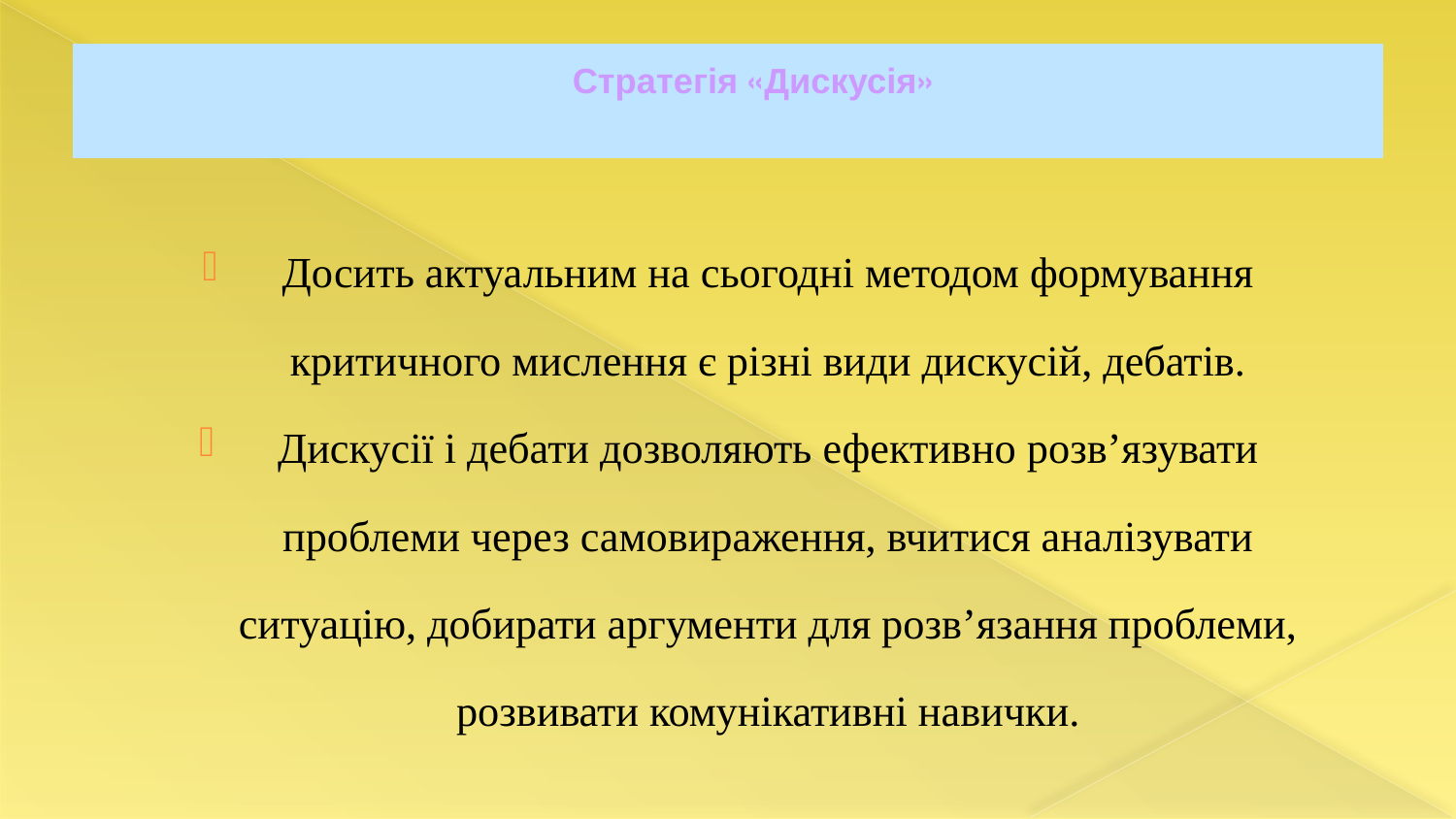

# Стратегія «Дискусія»
Досить актуальним на сьогодні методом формування критичного мислення є різні види дискусій, дебатів.
Дискусії і дебати дозволяють ефективно розв’язувати проблеми через самовираження, вчитися аналізувати ситуацію, добирати аргументи для розв’язання проблеми, розвивати комунікативні навички.